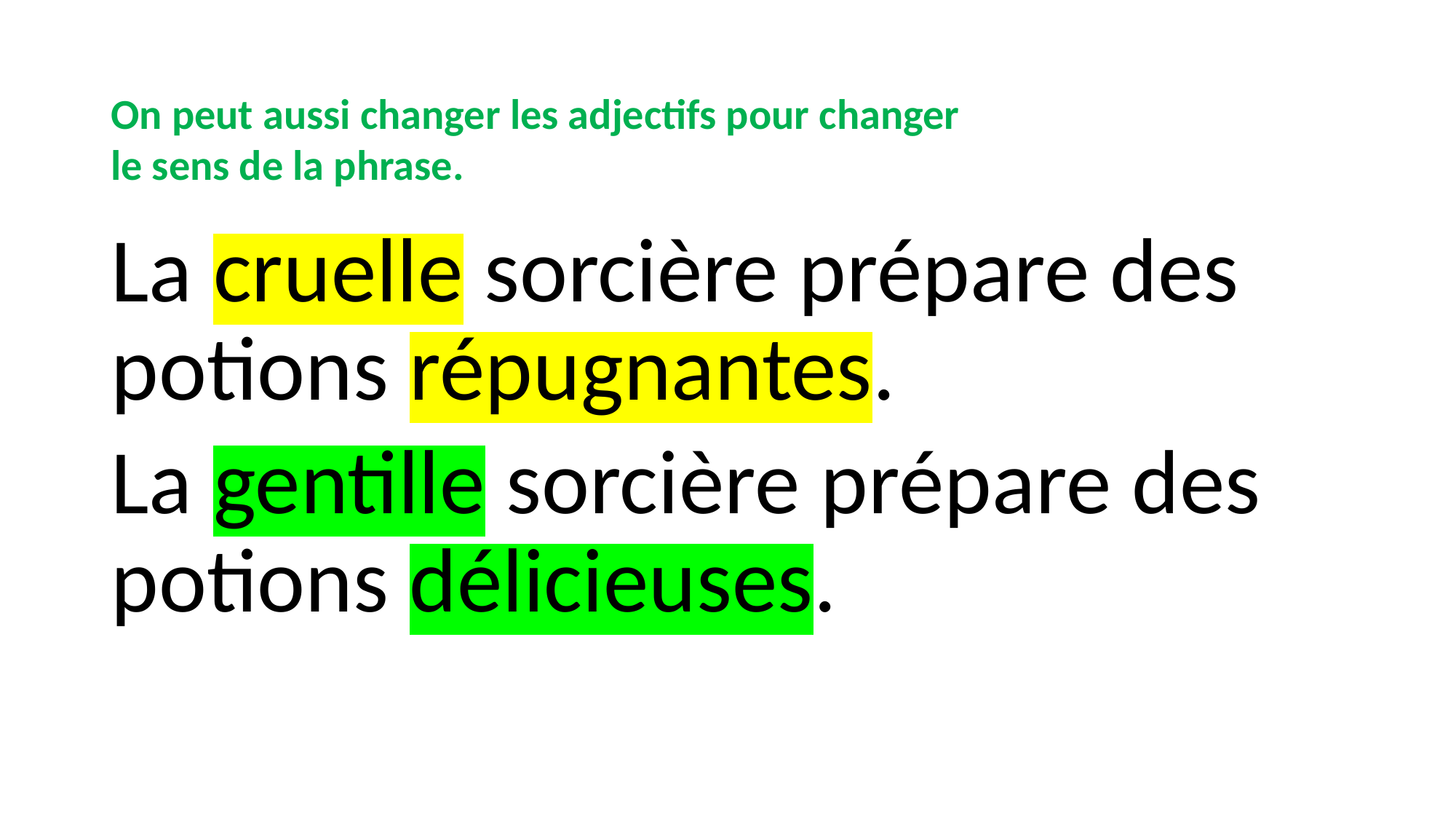

On peut aussi changer les adjectifs pour changer le sens de la phrase.
La cruelle sorcière prépare des potions répugnantes.
La gentille sorcière prépare des potions délicieuses.